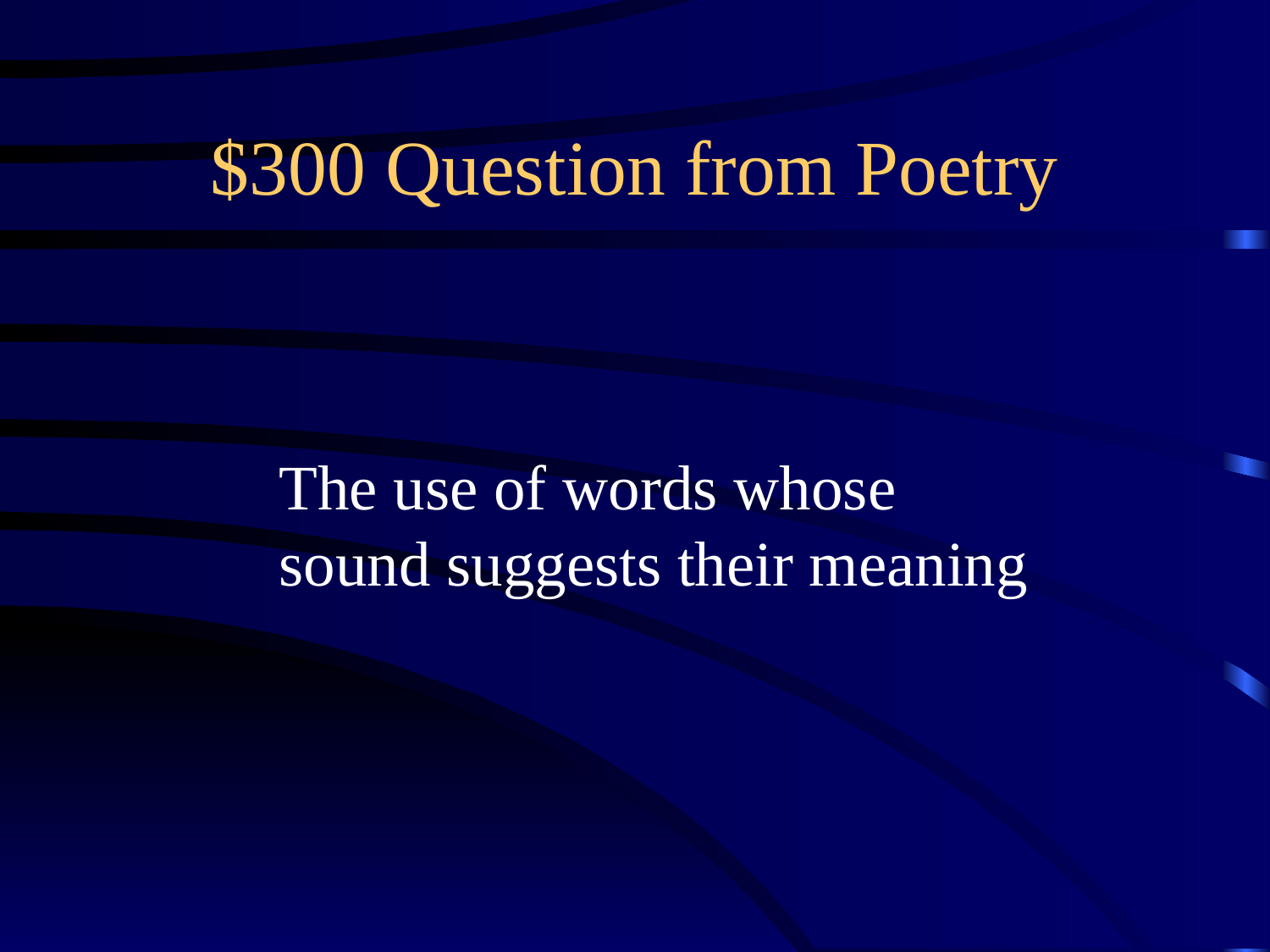

# $300 Question from Poetry
The use of words whose
sound suggests their meaning